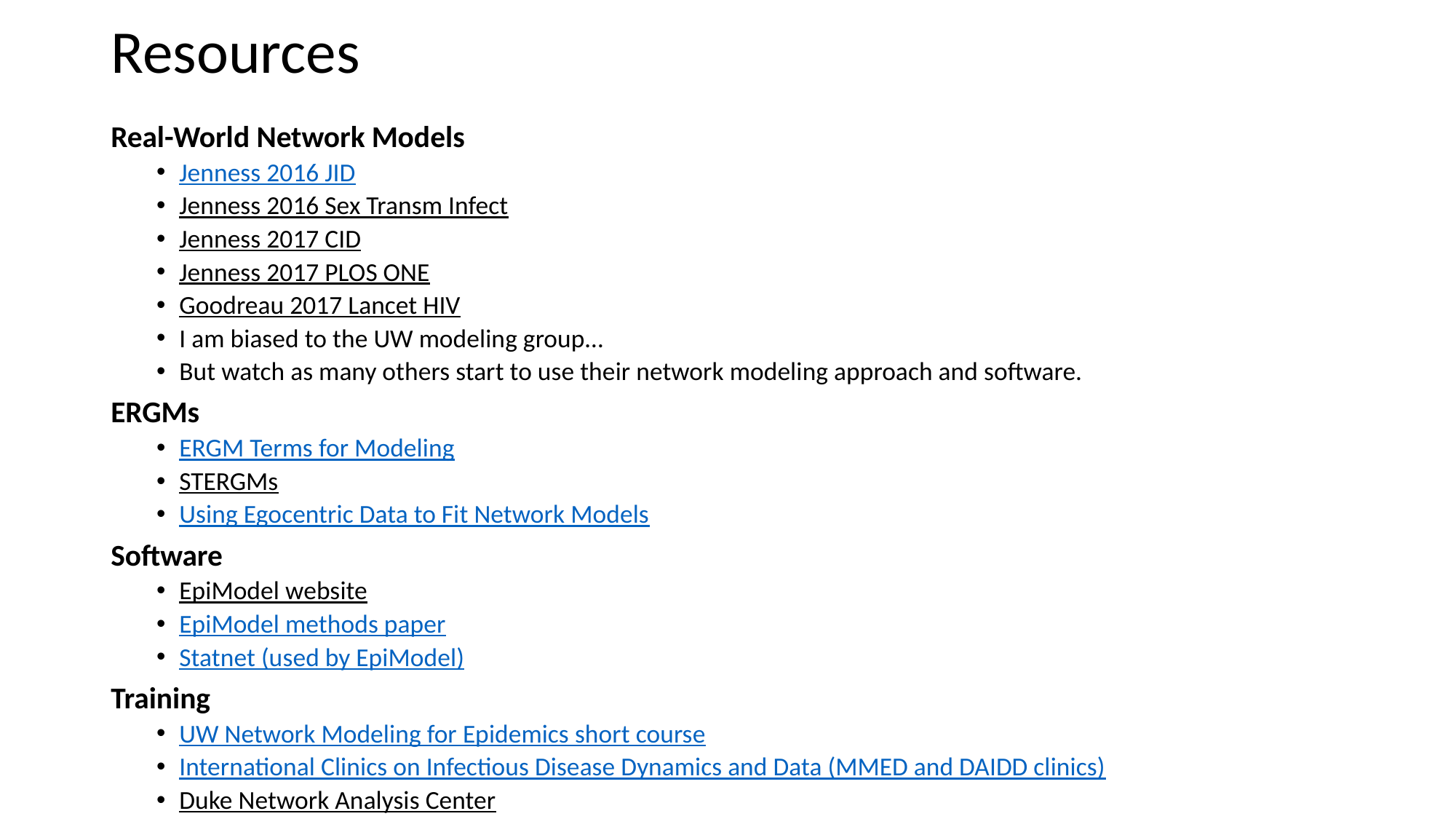

# Resources
Real-World Network Models
Jenness 2016 JID
Jenness 2016 Sex Transm Infect
Jenness 2017 CID
Jenness 2017 PLOS ONE
Goodreau 2017 Lancet HIV
I am biased to the UW modeling group…
But watch as many others start to use their network modeling approach and software.
ERGMs
ERGM Terms for Modeling
STERGMs
Using Egocentric Data to Fit Network Models
Software
EpiModel website
EpiModel methods paper
Statnet (used by EpiModel)
Training
UW Network Modeling for Epidemics short course
International Clinics on Infectious Disease Dynamics and Data (MMED and DAIDD clinics)
Duke Network Analysis Center